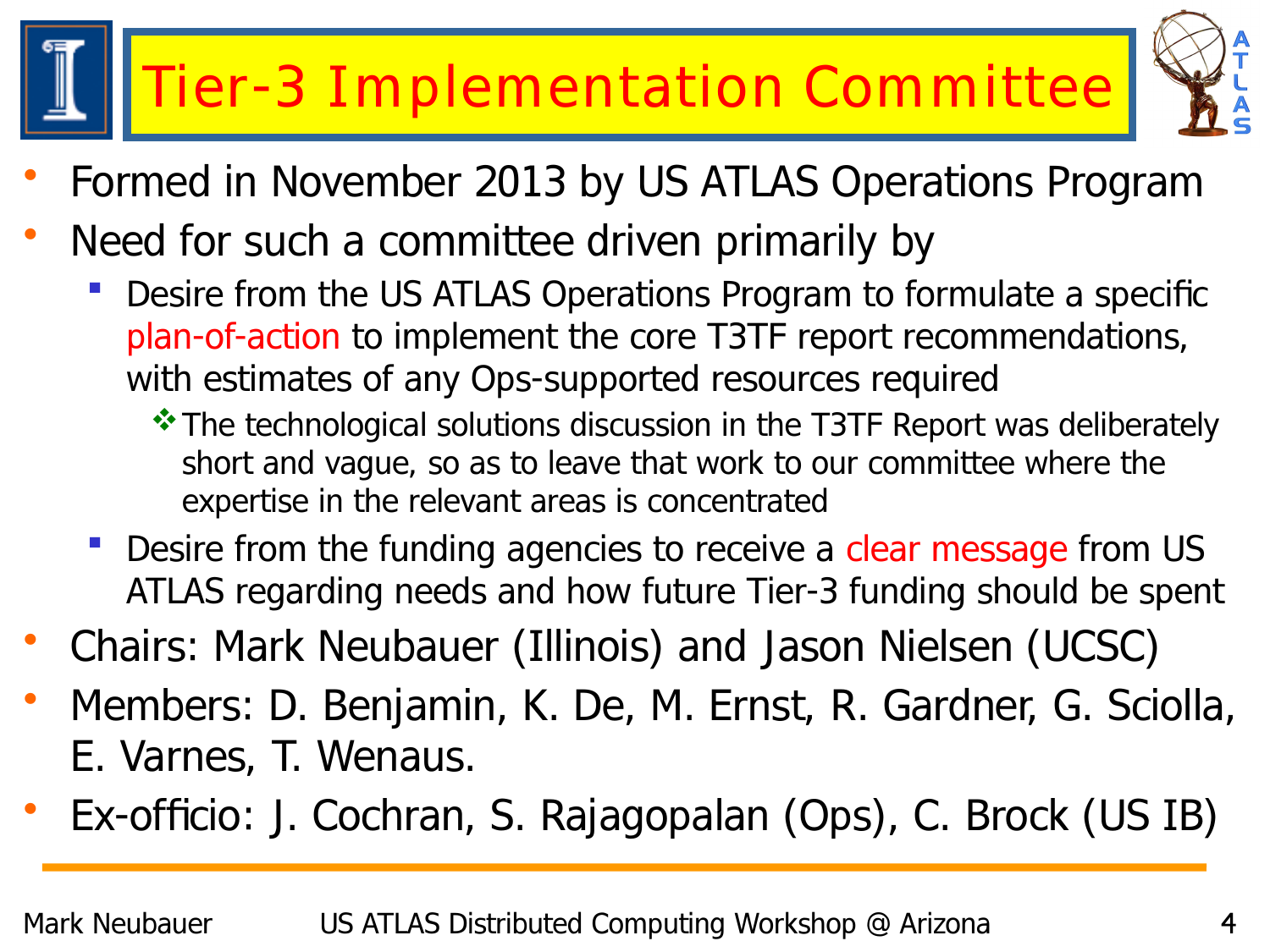

# Tier-3 Implementation Committee
Formed in November 2013 by US ATLAS Operations Program
Need for such a committee driven primarily by
Desire from the US ATLAS Operations Program to formulate a specific plan-of-action to implement the core T3TF report recommendations, with estimates of any Ops-supported resources required
The technological solutions discussion in the T3TF Report was deliberately short and vague, so as to leave that work to our committee where the expertise in the relevant areas is concentrated
Desire from the funding agencies to receive a clear message from US ATLAS regarding needs and how future Tier-3 funding should be spent
Chairs: Mark Neubauer (Illinois) and Jason Nielsen (UCSC)
Members: D. Benjamin, K. De, M. Ernst, R. Gardner, G. Sciolla, E. Varnes, T. Wenaus.
Ex-officio: J. Cochran, S. Rajagopalan (Ops), C. Brock (US IB)

Mark Neubauer
US ATLAS Distributed Computing Workshop @ Arizona
4